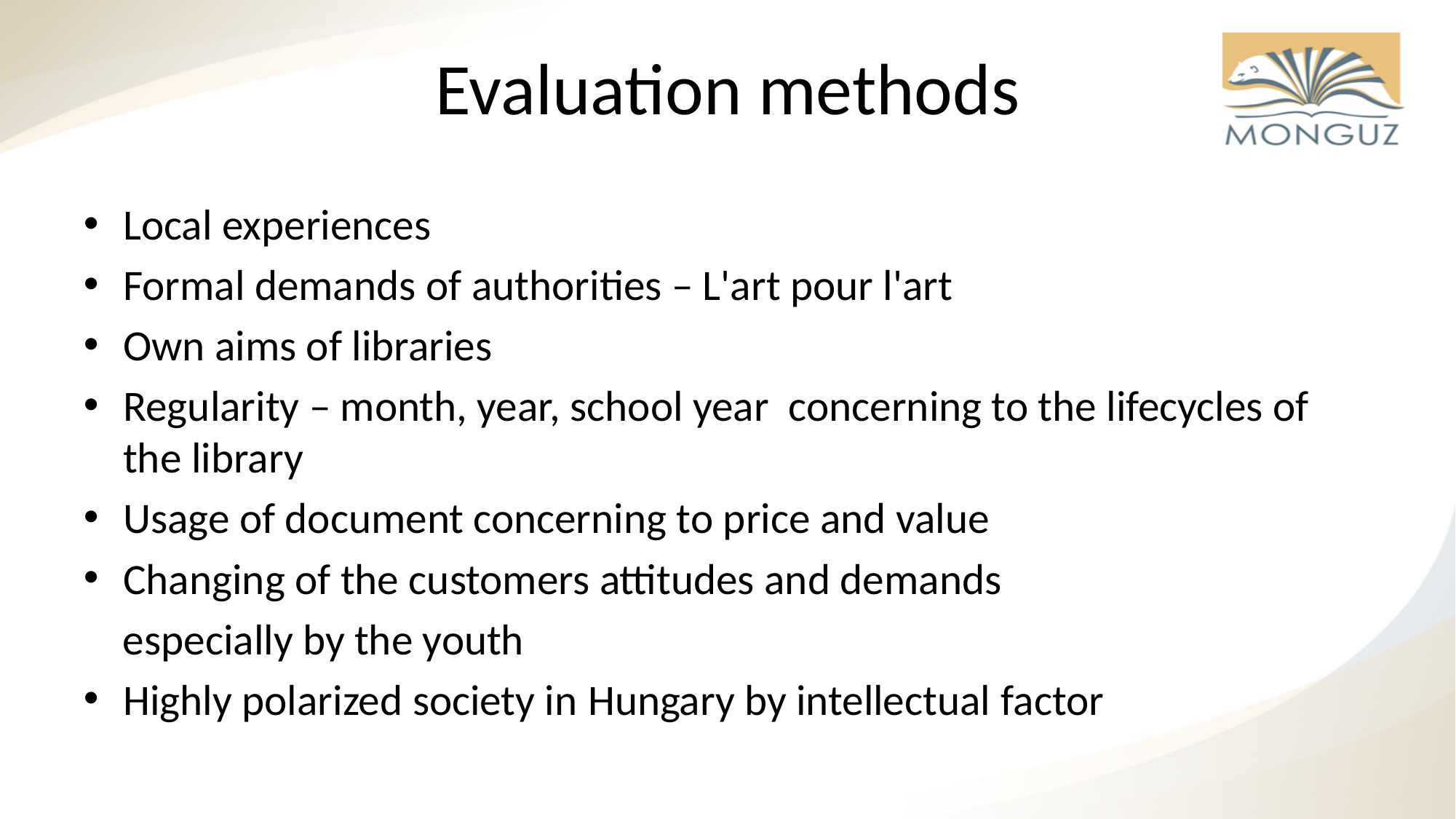

# Evaluation methods
Local experiences
Formal demands of authorities – L'art pour l'art
Own aims of libraries
Regularity – month, year, school year  concerning to the lifecycles of the library
Usage of document concerning to price and value
Changing of the customers attitudes and demands
    especially by the youth
Highly polarized society in Hungary by intellectual factor